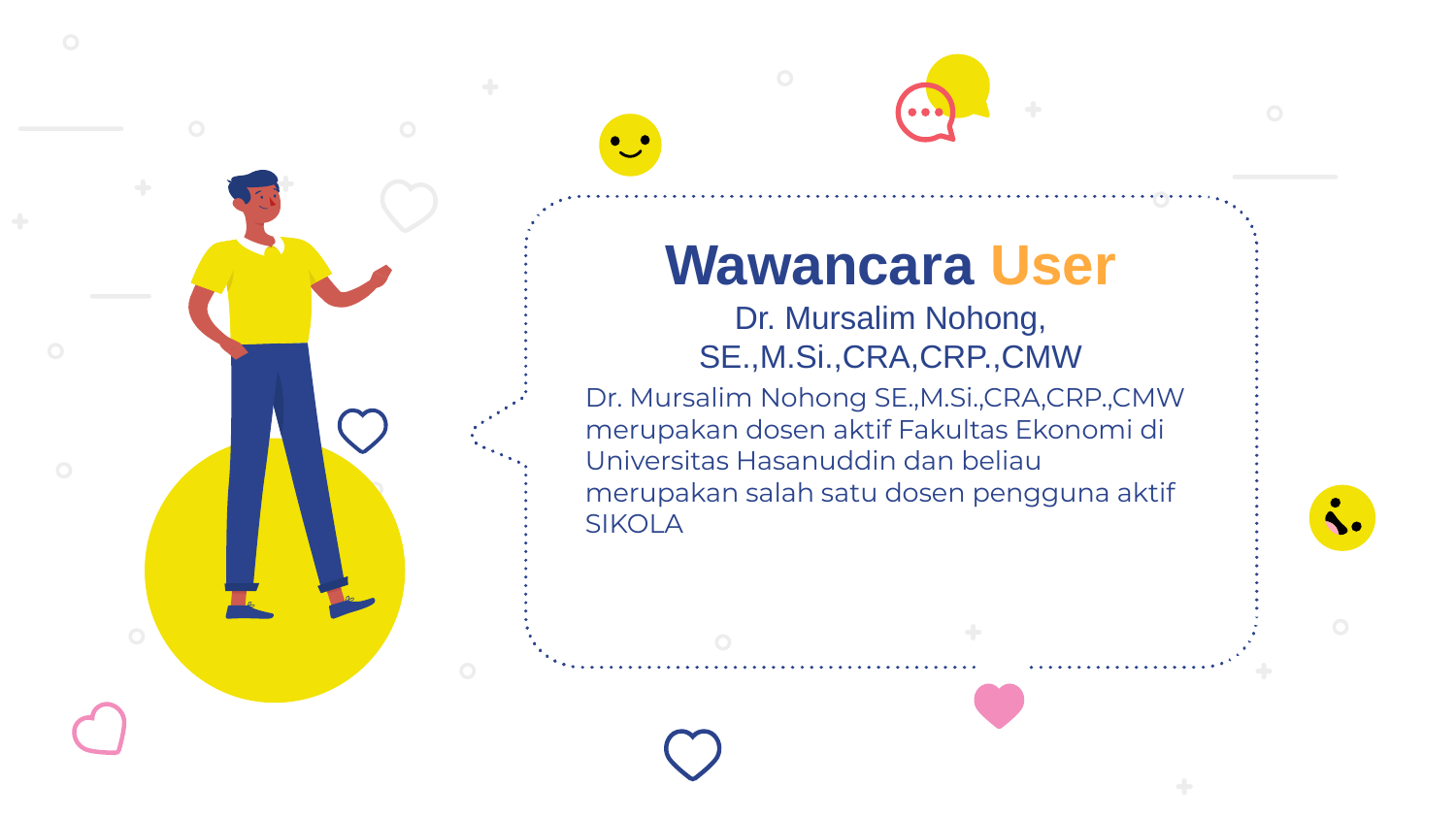

# Wawancara User
Dr. Mursalim Nohong, SE.,M.Si.,CRA,CRP.,CMW

Dr. Mursalim Nohong SE.,M.Si.,CRA,CRP.,CMW merupakan dosen aktif Fakultas Ekonomi di Universitas Hasanuddin dan beliau merupakan salah satu dosen pengguna aktif SIKOLA